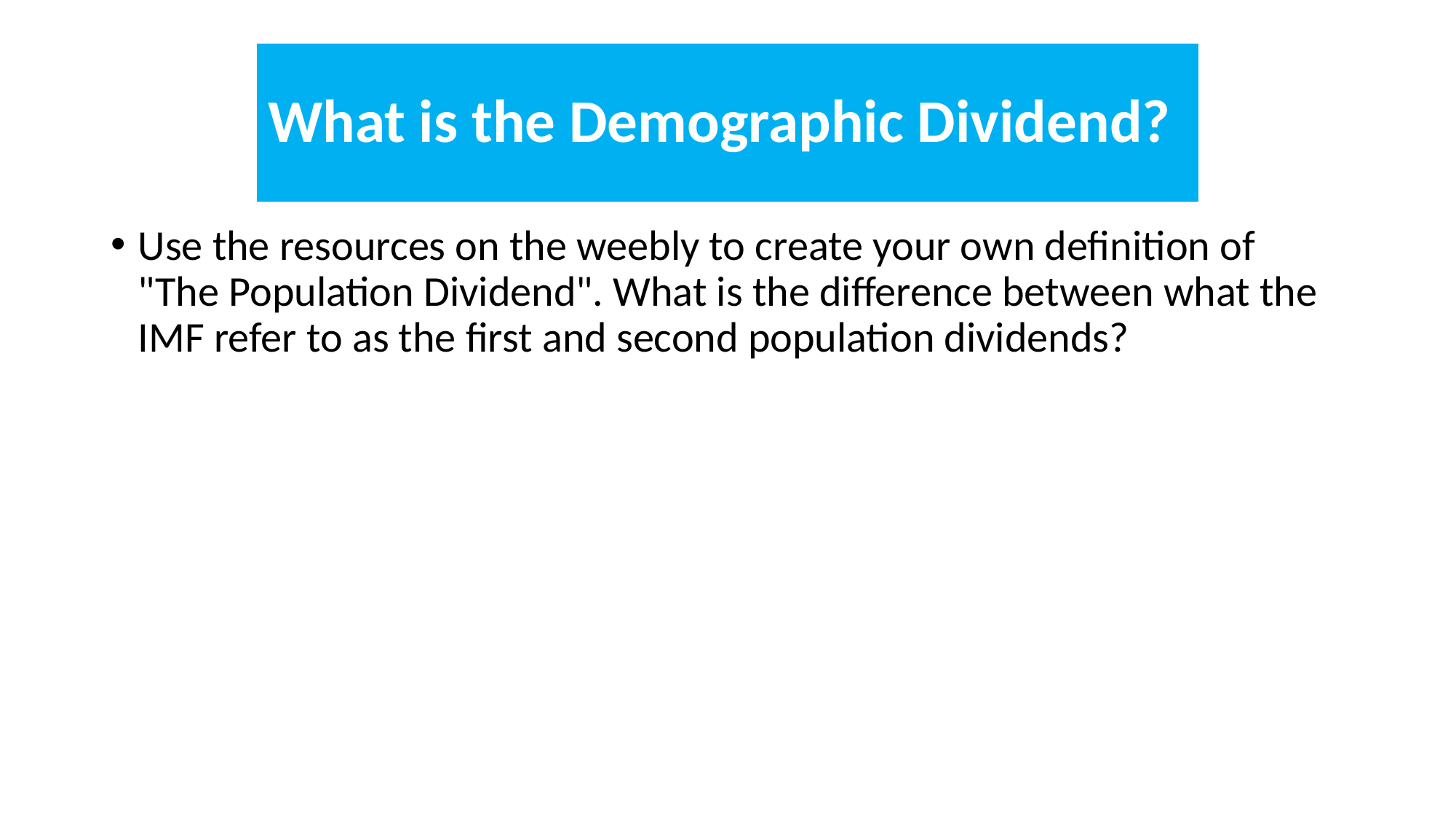

#
What is the Demographic Dividend?
Use the resources on the weebly to create your own definition of "The Population Dividend". What is the difference between what the IMF refer to as the first and second population dividends?